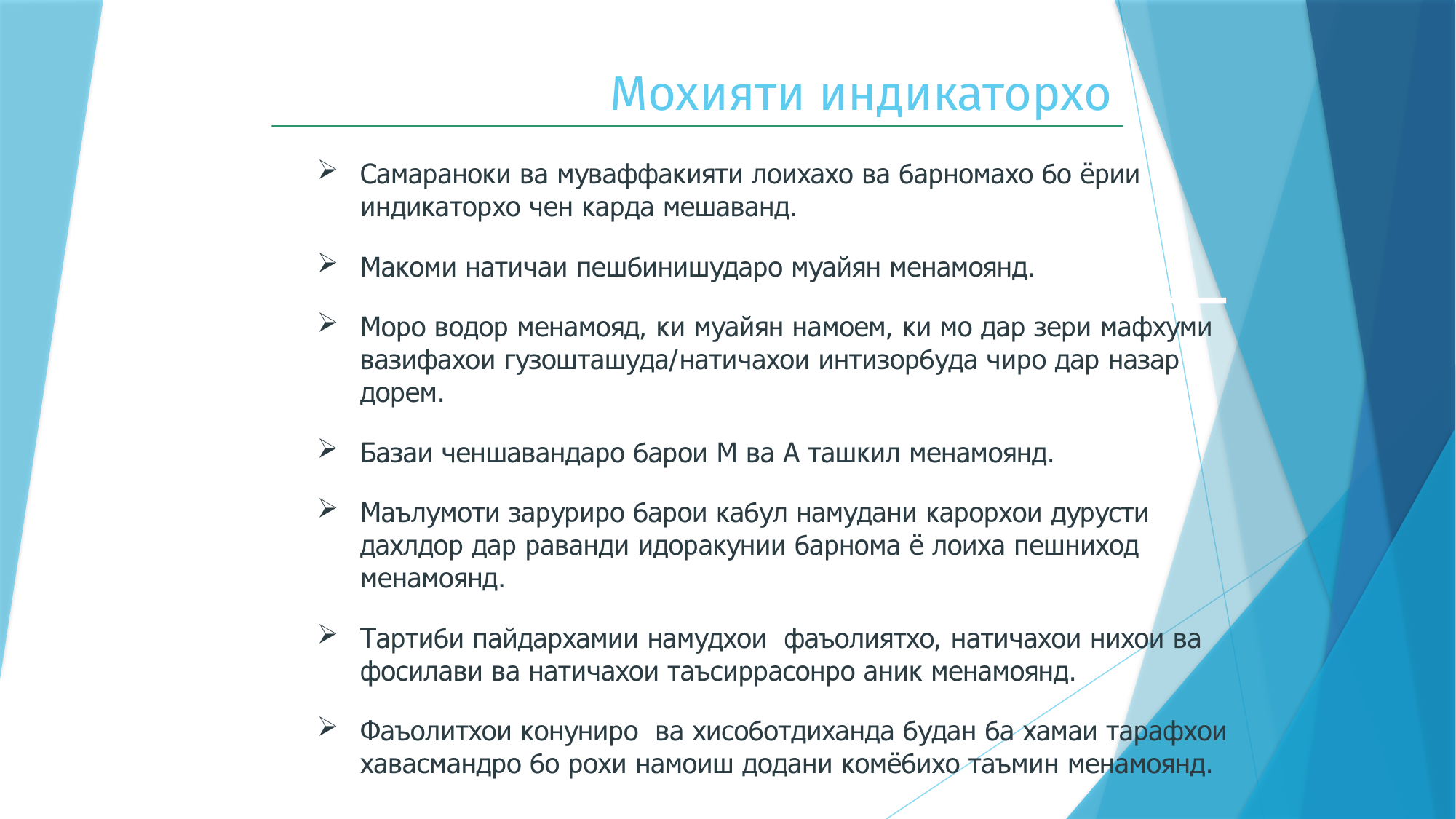

# Мохияти индикаторхо
Самараноки ва муваффакияти лоихахо ва барномахо бо ёрии индикаторхо чен карда мешаванд.
Макоми натичаи пешбинишударо муайян менамоянд.
Моро водор менамояд, ки муайян намоем, ки мо дар зери мафхуми вазифахои гузошташуда/натичахои интизорбуда чиро дар назар дорем.
Базаи ченшавандаро барои М ва А ташкил менамоянд.
Маълумоти заруриро барои кабул намудани карорхои дурусти дахлдор дар раванди идоракунии барнома ё лоиха пешниход менамоянд.
Тартиби пайдархамии намудхои  фаъолиятхо, натичахои нихои ва фосилави ва натичахои таъсиррасонро аник менамоянд.
Фаъолитхои конуниро  ва хисоботдиханда будан ба хамаи тарафхои хавасмандро бо рохи намоиш додани комёбихо таъмин менамоянд.